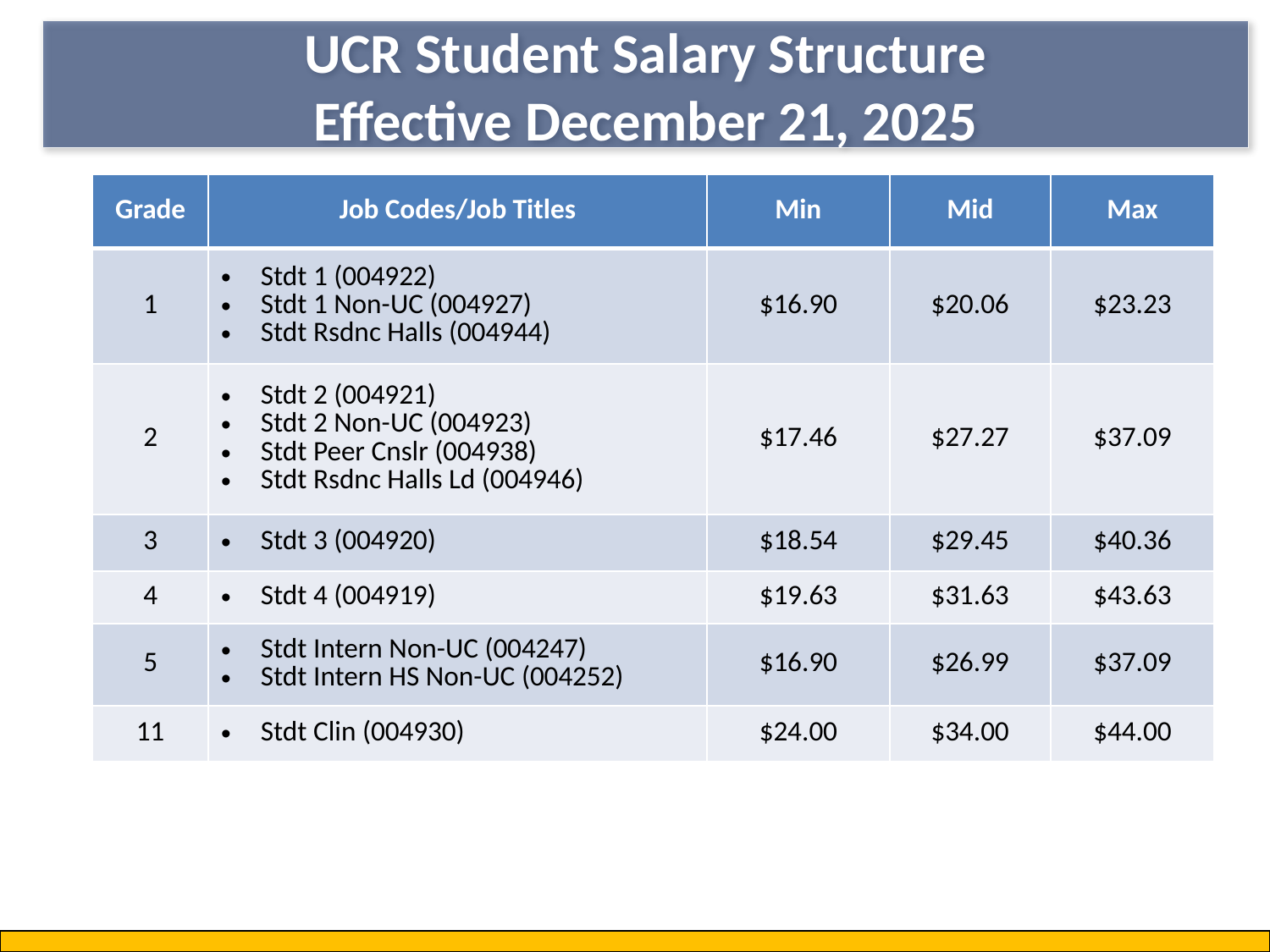

# UCR Student Salary Structure Effective December 21, 2025

| Grade | Job Codes/Job Titles | Min | Mid | Max |
| --- | --- | --- | --- | --- |
| 1 | Stdt 1 (004922) Stdt 1 Non-UC (004927) Stdt Rsdnc Halls (004944) | $16.90 | $20.06 | $23.23 |
| 2 | Stdt 2 (004921) Stdt 2 Non-UC (004923) Stdt Peer Cnslr (004938) Stdt Rsdnc Halls Ld (004946) | $17.46 | $27.27 | $37.09 |
| 3 | Stdt 3 (004920) | $18.54 | $29.45 | $40.36 |
| 4 | Stdt 4 (004919) | $19.63 | $31.63 | $43.63 |
| 5 | Stdt Intern Non-UC (004247) Stdt Intern HS Non-UC (004252) | $16.90 | $26.99 | $37.09 |
| 11 | Stdt Clin (004930) | $24.00 | $34.00 | $44.00 |